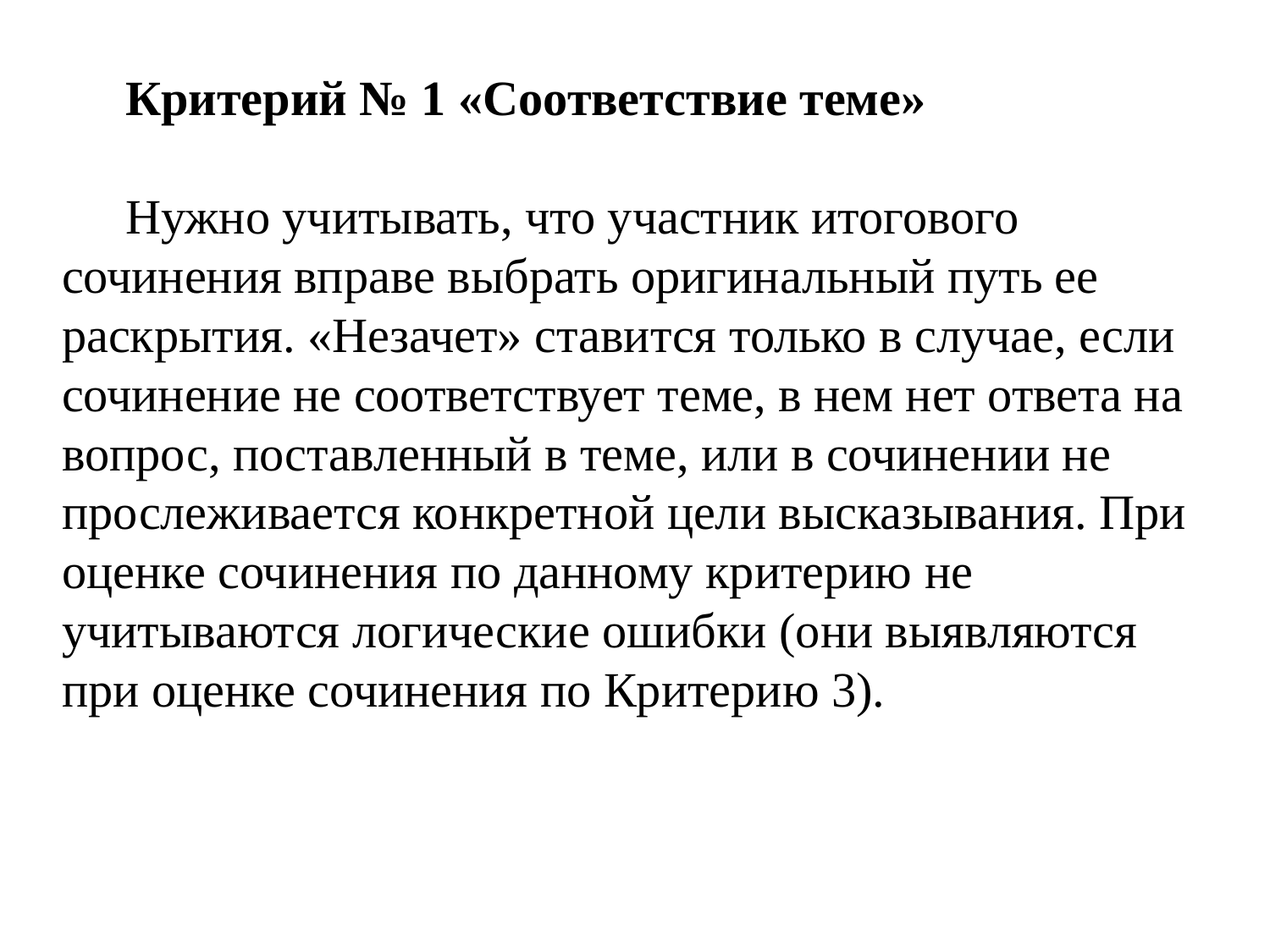

Критерий № 1 «Соответствие теме»

Нужно учитывать, что участник итогового сочинения вправе выбрать оригинальный путь ее раскрытия. «Незачет» ставится только в случае, если сочинение не соответствует теме, в нем нет ответа на вопрос, поставленный в теме, или в сочинении не прослеживается конкретной цели высказывания. При оценке сочинения по данному критерию не учитываются логические ошибки (они выявляются при оценке сочинения по Критерию 3).